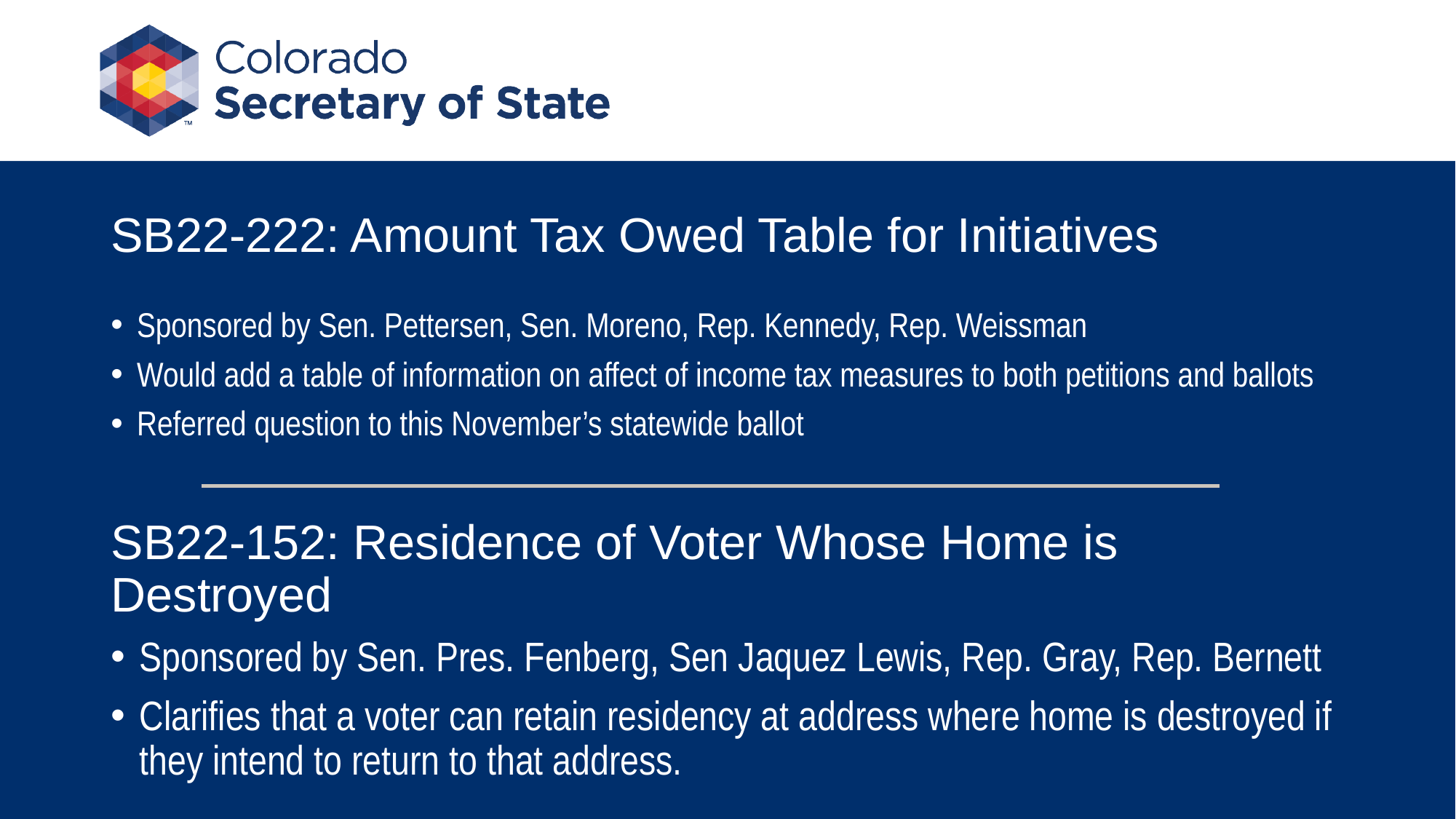

# SB22-222: Amount Tax Owed Table for Initiatives
Sponsored by Sen. Pettersen, Sen. Moreno, Rep. Kennedy, Rep. Weissman
Would add a table of information on affect of income tax measures to both petitions and ballots
Referred question to this November’s statewide ballot
SB22-152: Residence of Voter Whose Home is Destroyed
Sponsored by Sen. Pres. Fenberg, Sen Jaquez Lewis, Rep. Gray, Rep. Bernett
Clarifies that a voter can retain residency at address where home is destroyed if they intend to return to that address.